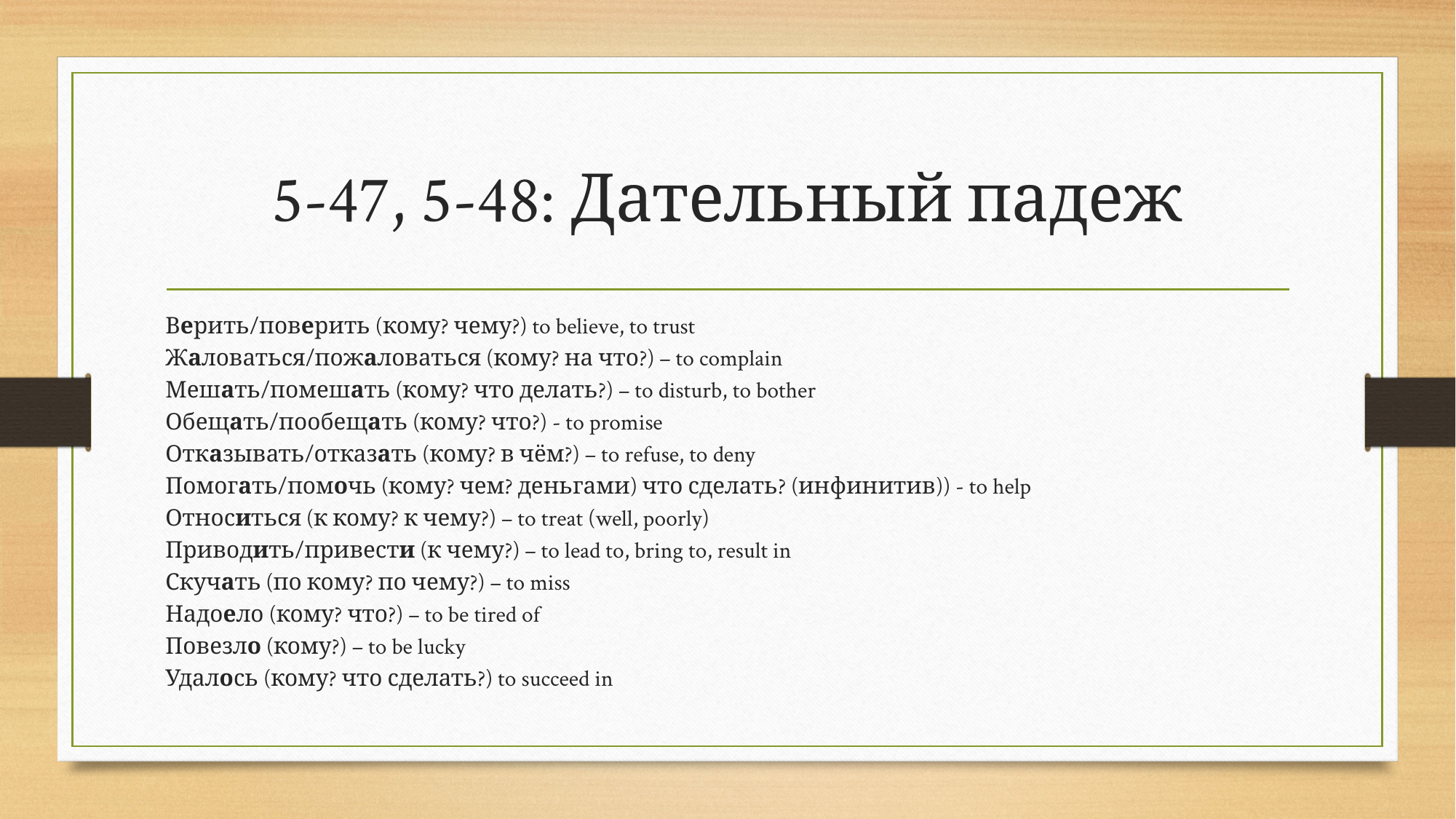

# 5-47, 5-48: Дательный падеж
Верить/поверить (кому? чему?) to believe, to trust
Жаловаться/пожаловаться (кому? на что?) – to complain
Мешать/помешать (кому? что делать?) – to disturb, to bother
Обещать/пообещать (кому? что?) - to promise
Отказывать/отказать (кому? в чём?) – to refuse, to deny
Помогать/помочь (кому? чем? деньгами) что сделать? (инфинитив)) - to help
Относиться (к кому? к чему?) – to treat (well, poorly)
Приводить/привести (к чему?) – to lead to, bring to, result in
Скучать (по кому? по чему?) – to miss
Надоело (кому? что?) – to be tired of
Повезло (кому?) – to be lucky
Удалось (кому? что сделать?) to succeed in